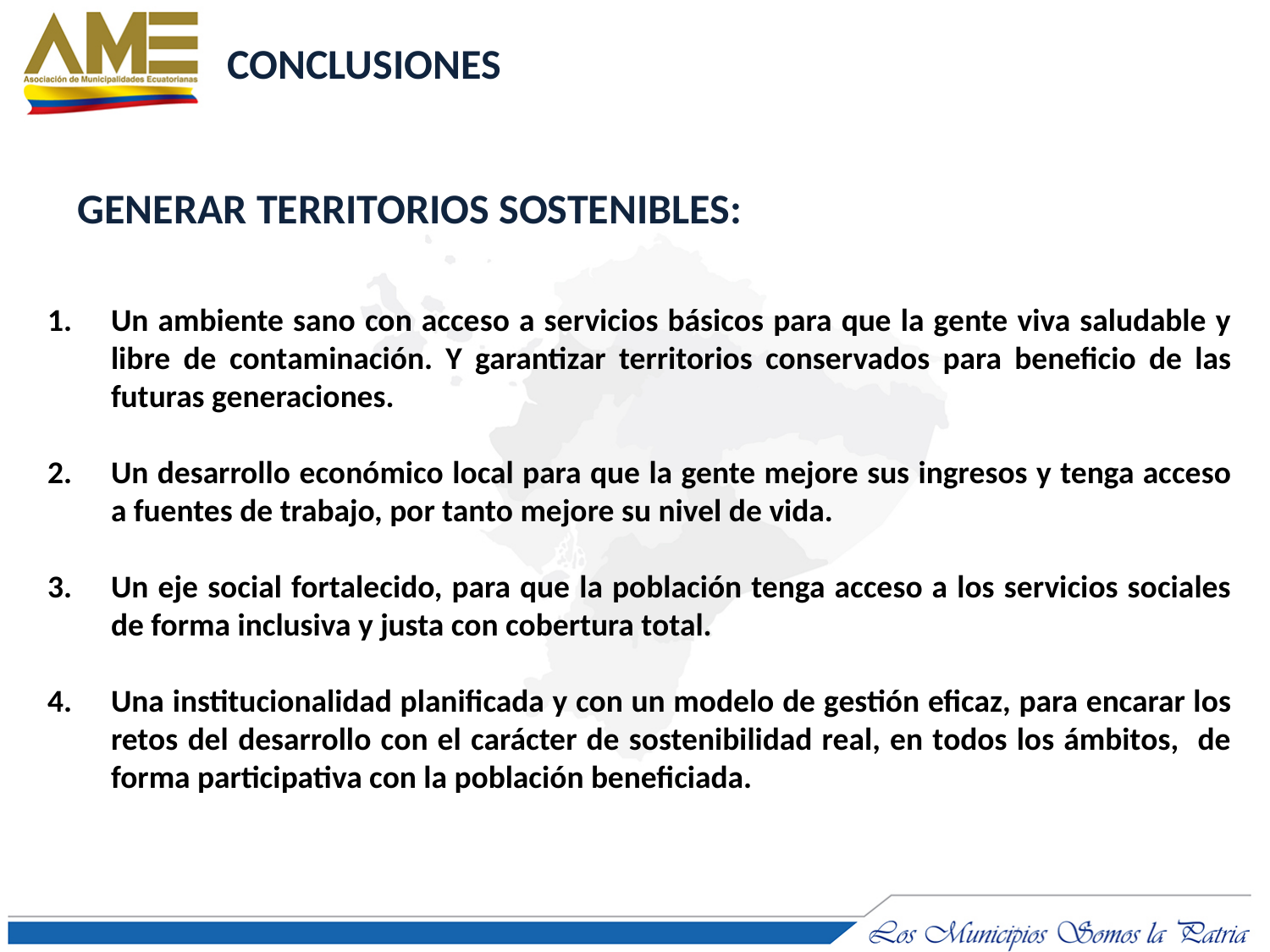

CONCLUSIONES
GENERAR TERRITORIOS SOSTENIBLES:
Un ambiente sano con acceso a servicios básicos para que la gente viva saludable y libre de contaminación. Y garantizar territorios conservados para beneficio de las futuras generaciones.

Un desarrollo económico local para que la gente mejore sus ingresos y tenga acceso a fuentes de trabajo, por tanto mejore su nivel de vida.

Un eje social fortalecido, para que la población tenga acceso a los servicios sociales de forma inclusiva y justa con cobertura total.

Una institucionalidad planificada y con un modelo de gestión eficaz, para encarar los retos del desarrollo con el carácter de sostenibilidad real, en todos los ámbitos,  de forma participativa con la población beneficiada.